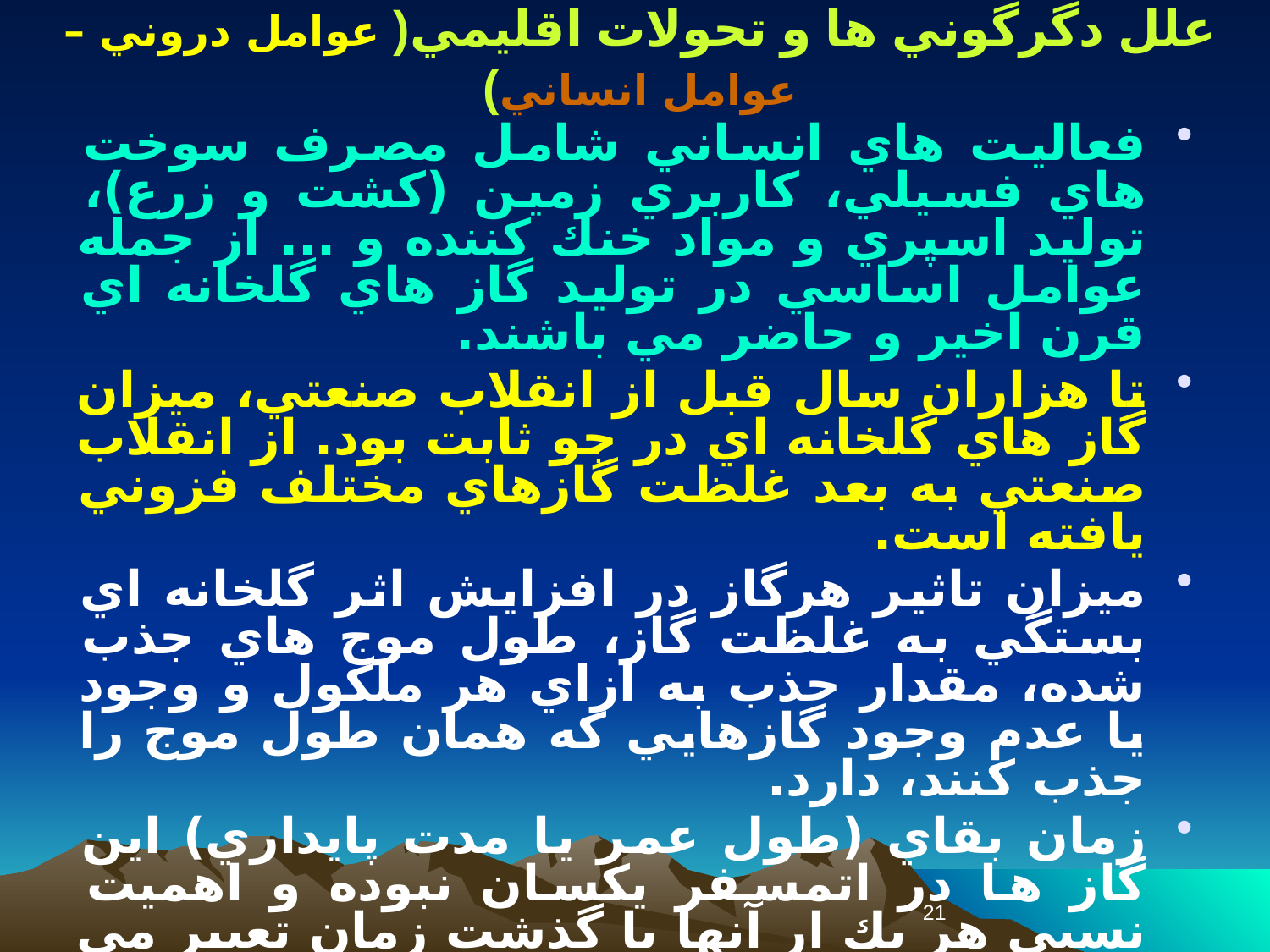

علل دگرگوني ها و تحولات اقليمي( عوامل دروني – عوامل انساني)
فعاليت هاي انساني شامل مصرف سوخت هاي فسيلي، كاربري زمين (كشت و زرع)، توليد اسپري و مواد خنك كننده و ... از جمله عوامل اساسي در توليد گاز هاي گلخانه اي قرن اخير و حاضر مي باشند.
تا هزاران سال قبل از انقلاب صنعتي، ميزان گاز هاي گلخانه اي در جو ثابت بود. از انقلاب صنعتي به بعد غلظت گازهاي مختلف فزوني يافته است.
ميزان تاثير هرگاز در افزايش اثر گلخانه اي بستگي به غلظت گاز، طول موج هاي جذب شده، مقدار جذب به ازاي هر ملكول و وجود يا عدم وجود گازهايي كه همان طول موج را جذب كنند، دارد.
زمان بقاي (طول عمر يا مدت پايداري) اين گاز ها در اتمسفر يكسان نبوده و اهميت نسبي هر يك ار آنها با گذشت زمان تعيير مي كند.
21